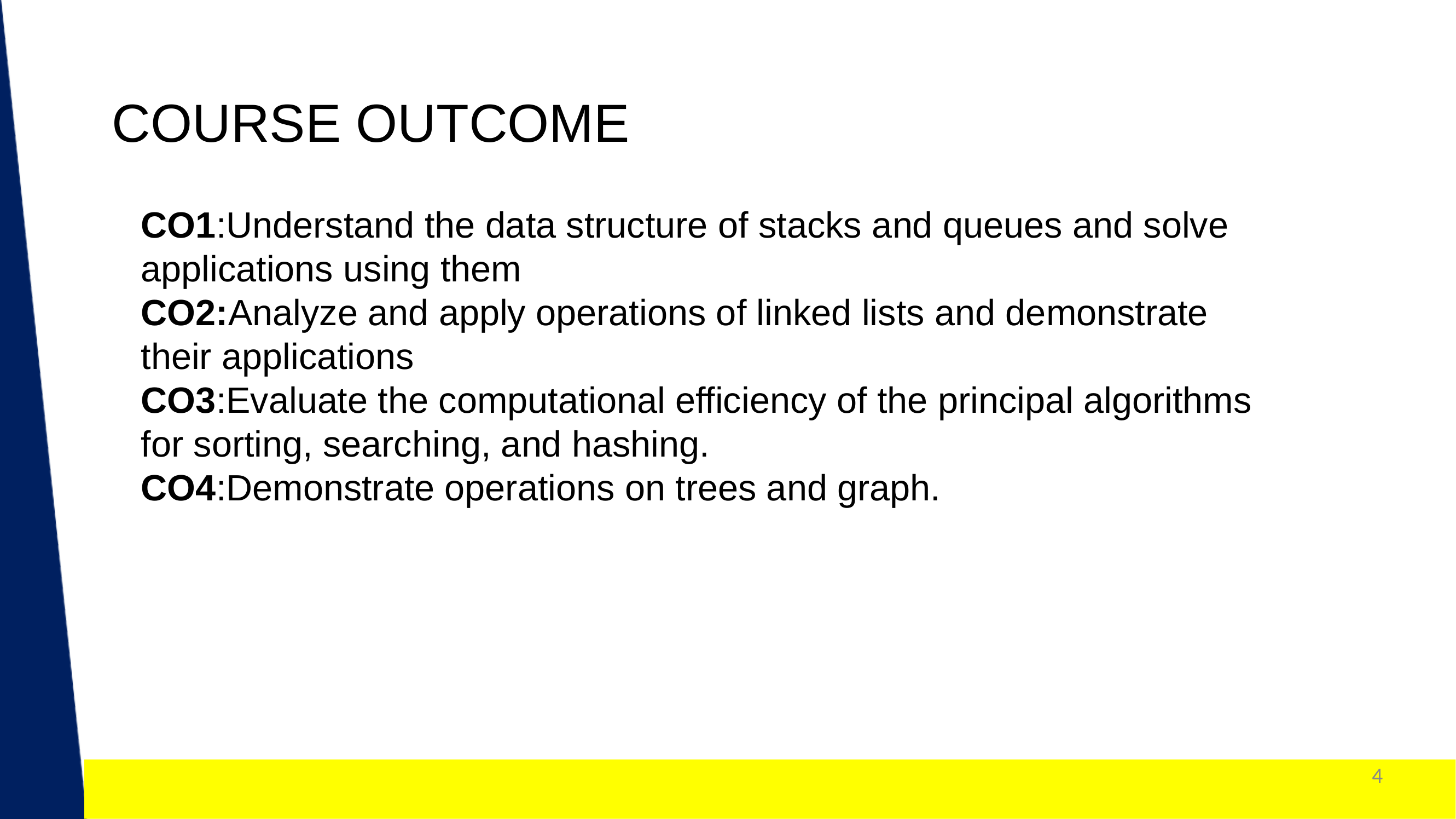

COURSE OUTCOME
CO1:Understand the data structure of stacks and queues and solve applications using them
CO2:Analyze and apply operations of linked lists and demonstrate their applications
CO3:Evaluate the computational efficiency of the principal algorithms for sorting, searching, and hashing.
CO4:Demonstrate operations on trees and graph.
4
1